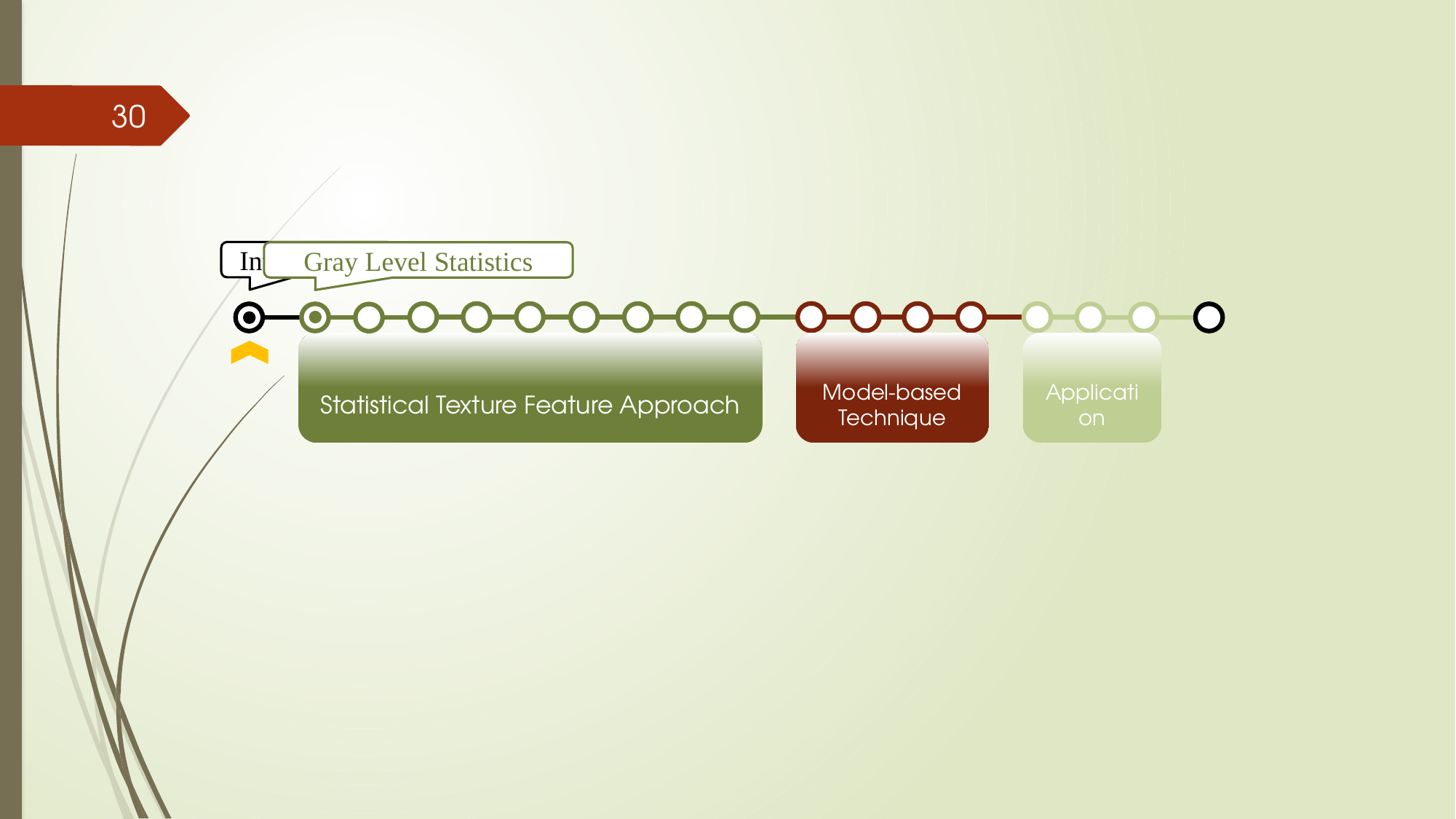

30
Introduction
Gray Level Statistics

Statistical Texture Feature Approach

Model-based Technique

Application